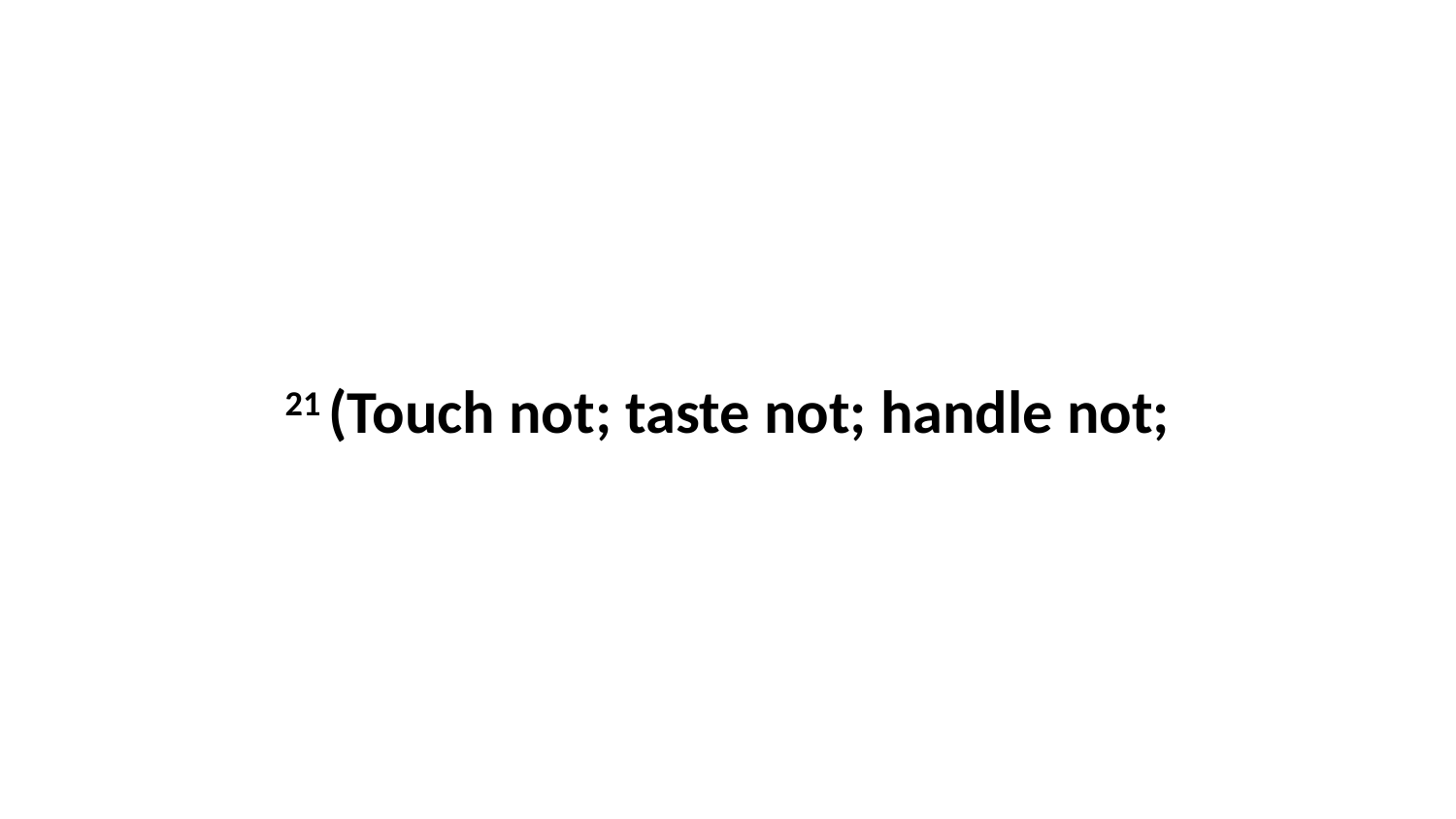

21 (Touch not; taste not; handle not;